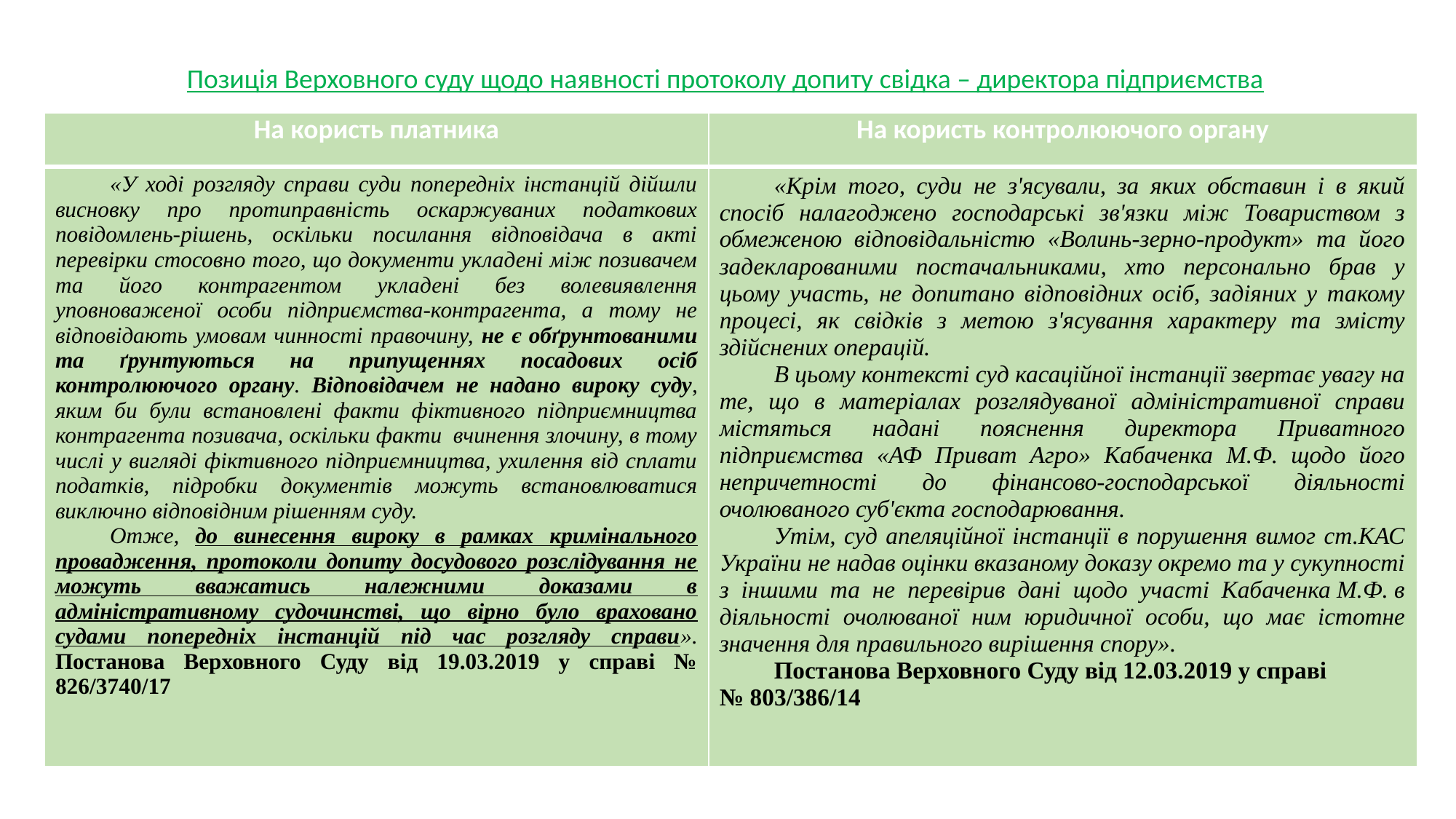

# Позиція Верховного суду щодо наявності протоколу допиту свідка – директора підприємства
| На користь платника | На користь контролюючого органу |
| --- | --- |
| «У ході розгляду справи суди попередніх інстанцій дійшли висновку про протиправність оскаржуваних податкових повідомлень-рішень, оскільки посилання відповідача в акті перевірки стосовно того, що документи укладені між позивачем та його контрагентом укладені без волевиявлення уповноваженої особи підприємства-контрагента, а тому не відповідають умовам чинності правочину, не є обґрунтованими та ґрунтуються на припущеннях посадових осіб контролюючого органу. Відповідачем не надано вироку суду, яким би були встановлені факти фіктивного підприємництва контрагента позивача, оскільки факти  вчинення злочину, в тому числі у вигляді фіктивного підприємництва, ухилення від сплати податків, підробки документів можуть встановлюватися виключно відповідним рішенням суду. Отже, до винесення вироку в рамках кримінального провадження, протоколи допиту досудового розслідування не можуть вважатись належними доказами в адміністративному судочинстві, що вірно було враховано судами попередніх інстанцій під час розгляду справи». Постанова Верховного Суду від 19.03.2019 у справі № 826/3740/17 | «Крім того, суди не з'ясували, за яких обставин і в який спосіб налагоджено господарські зв'язки між Товариством з обмеженою  відповідальністю «Волинь-зерно-продукт» та його задекларованими постачальниками, хто персонально брав у цьому участь, не допитано відповідних осіб, задіяних у такому процесі, як свідків з метою з'ясування характеру та змісту здійснених операцій. В цьому контексті суд касаційної інстанції звертає увагу на те, що в матеріалах розглядуваної адміністративної справи містяться надані пояснення директора Приватного підприємства «АФ Приват Агро» Кабаченка М.Ф. щодо його непричетності до фінансово-господарської діяльності очолюваного суб'єкта господарювання. Утім, суд апеляційної інстанції в порушення вимог ст.КАС України не надав оцінки вказаному доказу окремо та у сукупності з іншими та не перевірив дані щодо участі Кабаченка М.Ф. в діяльності очолюваної ним юридичної особи, що має істотне значення для правильного вирішення спору». Постанова Верховного Суду від 12.03.2019 у справі № 803/386/14 |